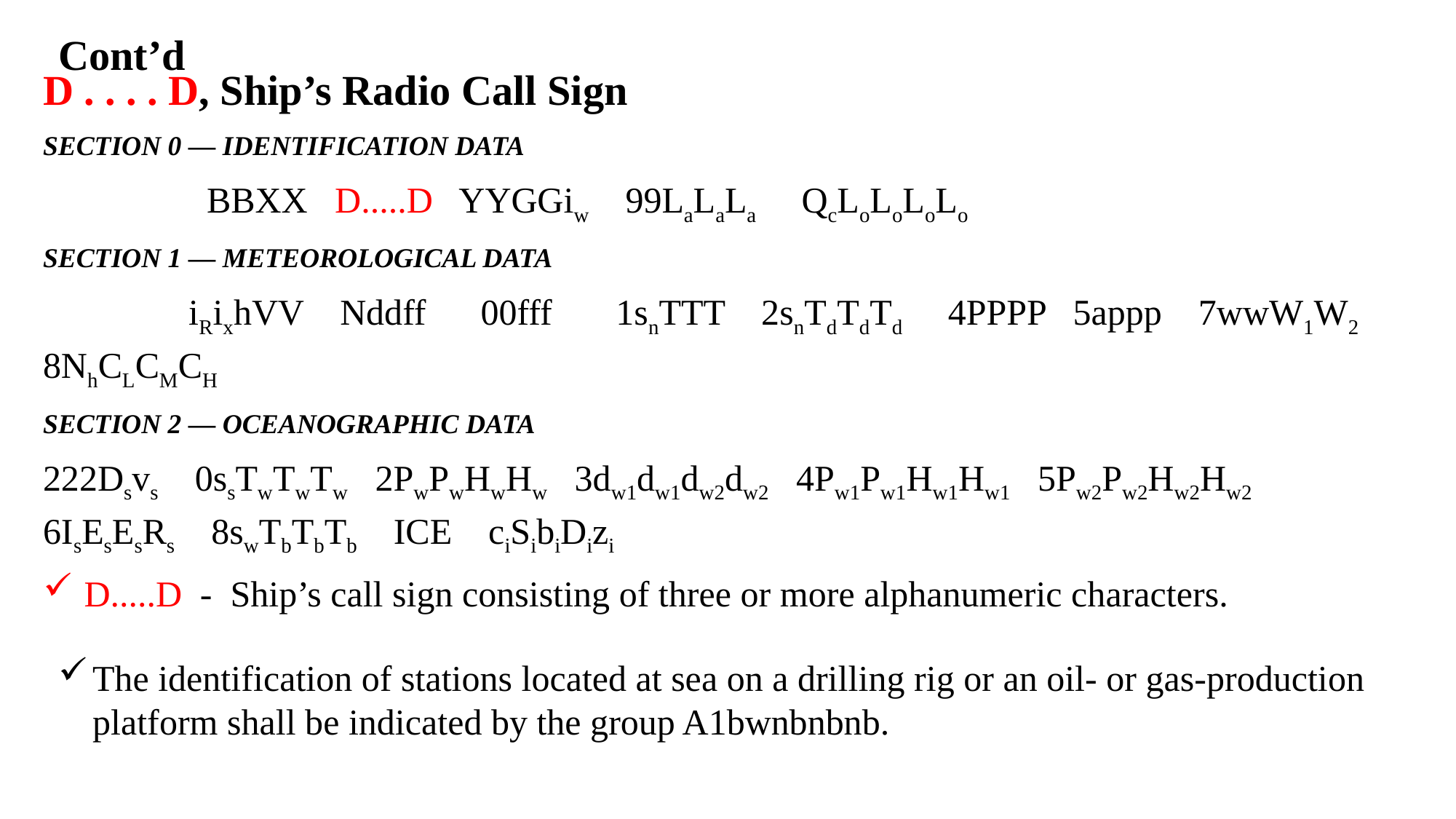

Cont’d
D . . . . D, Ship’s Radio Call Sign
SECTION 0 — IDENTIFICATION DATA
                  BBXX   D.....D   YYGGiw    99LaLaLa     QcLoLoLoLo
SECTION 1 — METEOROLOGICAL DATA
                iRixhVV    Nddff      00fff       1snTTT    2snTdTdTd     4PPPP   5appp    7wwW1W2   8NhCLCMCH
SECTION 2 — OCEANOGRAPHIC DATA
222Dsvs    0ssTwTwTw   2PwPwHwHw   3dw1dw1dw2dw2   4Pw1Pw1Hw1Hw1   5Pw2Pw2Hw2Hw2    6IsEsEsRs    8swTbTbTb    ICE    ciSibiDizi
D.....D  -  Ship’s call sign consisting of three or more alphanumeric characters.
The identification of stations located at sea on a drilling rig or an oil- or gas-production platform shall be indicated by the group A1bwnbnbnb.